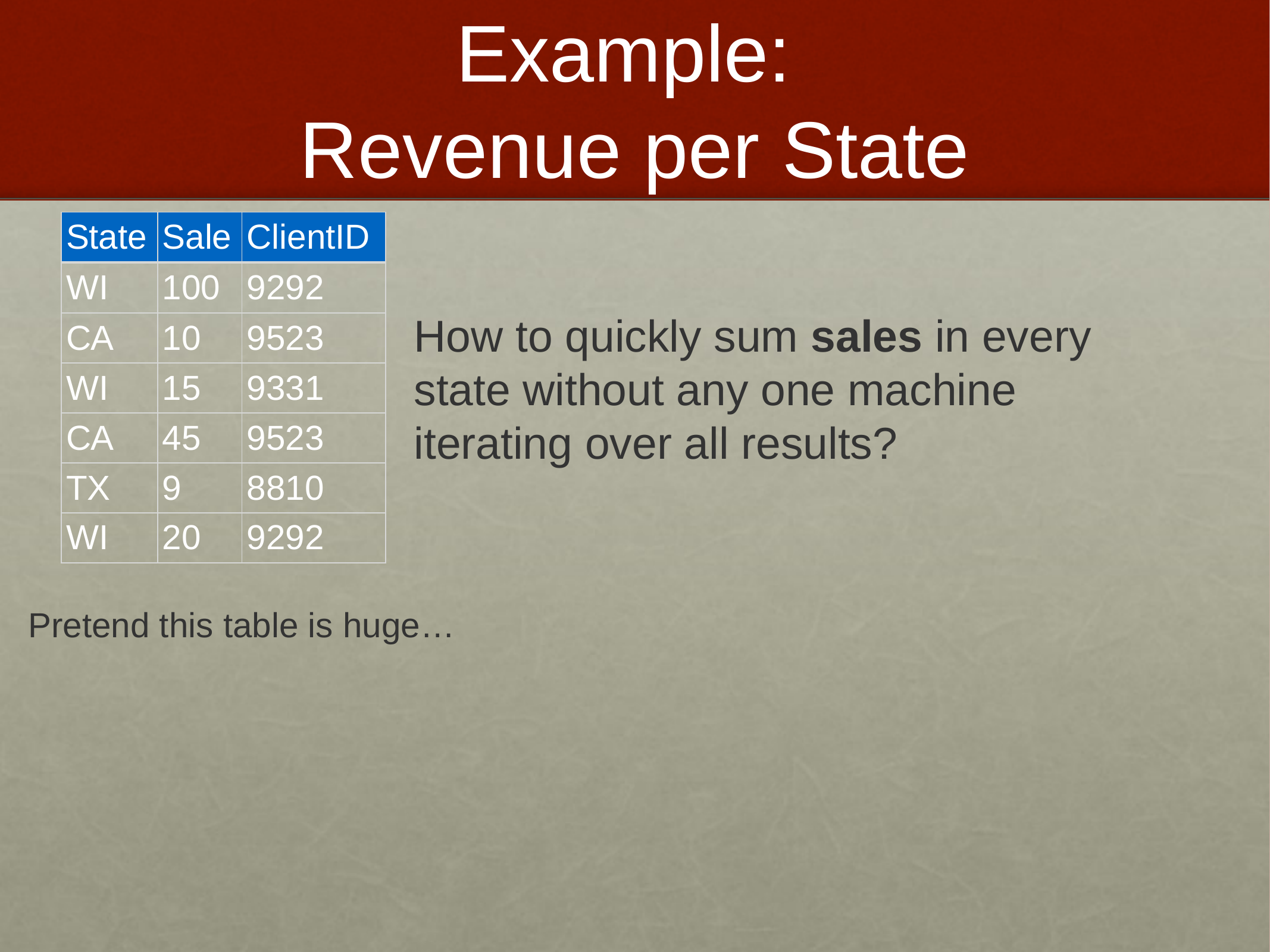

# Example: Revenue per State
| State | Sale | ClientID |
| --- | --- | --- |
| WI | 100 | 9292 |
| CA | 10 | 9523 |
| WI | 15 | 9331 |
| CA | 45 | 9523 |
| TX | 9 | 8810 |
| WI | 20 | 9292 |

How to quickly sum sales in every state without any one machine iterating over all results?

Pretend this table is huge…